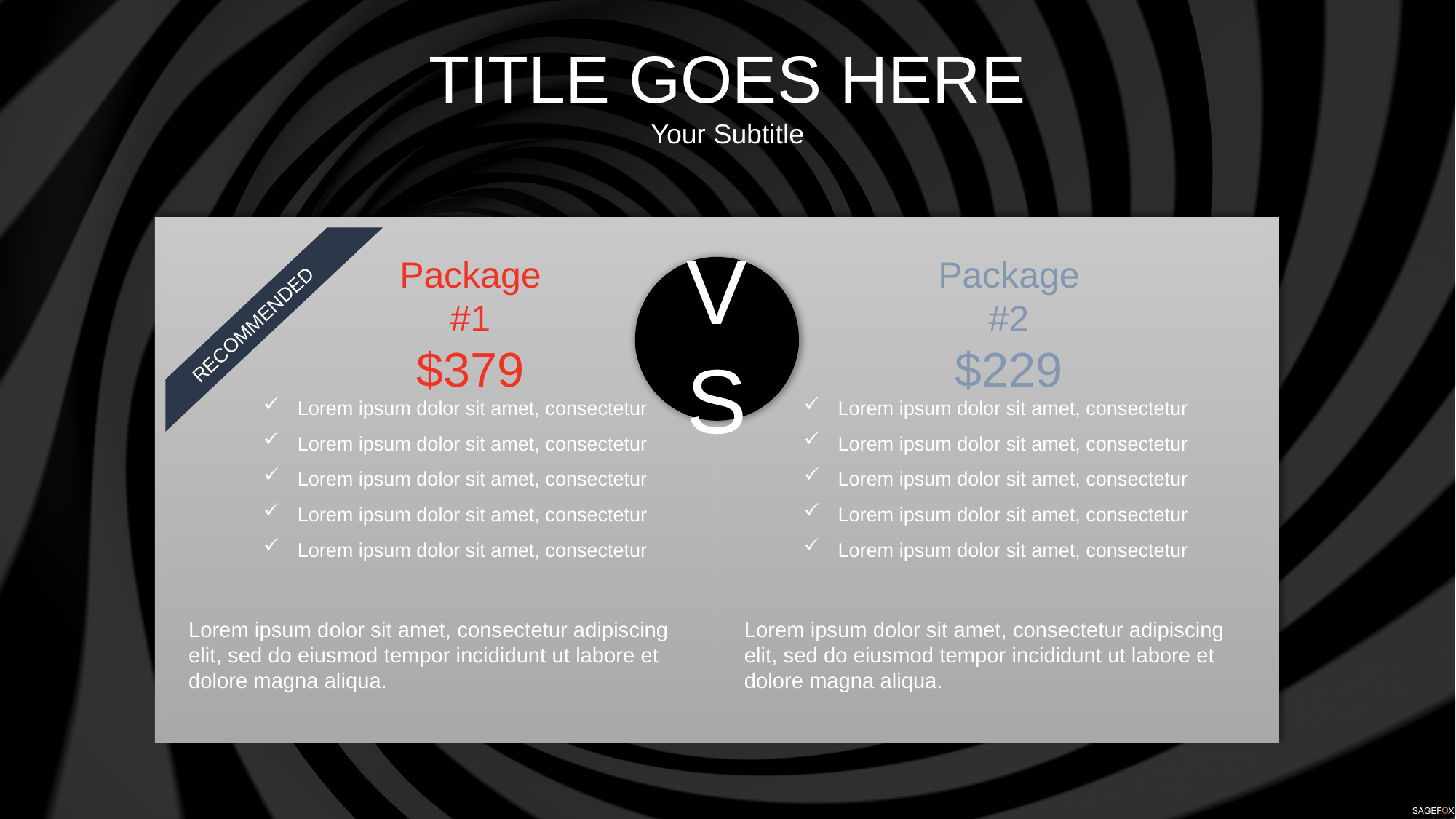

TITLE GOES HERE
Your Subtitle

RECOMMENDED
Package #1
$379

Package #2
$229

VS
Lorem ipsum dolor sit amet, consectetur
Lorem ipsum dolor sit amet, consectetur
Lorem ipsum dolor sit amet, consectetur
Lorem ipsum dolor sit amet, consectetur
Lorem ipsum dolor sit amet, consectetur
Lorem ipsum dolor sit amet, consectetur
Lorem ipsum dolor sit amet, consectetur
Lorem ipsum dolor sit amet, consectetur
Lorem ipsum dolor sit amet, consectetur
Lorem ipsum dolor sit amet, consectetur
Lorem ipsum dolor sit amet, consectetur adipiscing elit, sed do eiusmod tempor incididunt ut labore et dolore magna aliqua.

Lorem ipsum dolor sit amet, consectetur adipiscing elit, sed do eiusmod tempor incididunt ut labore et dolore magna aliqua.